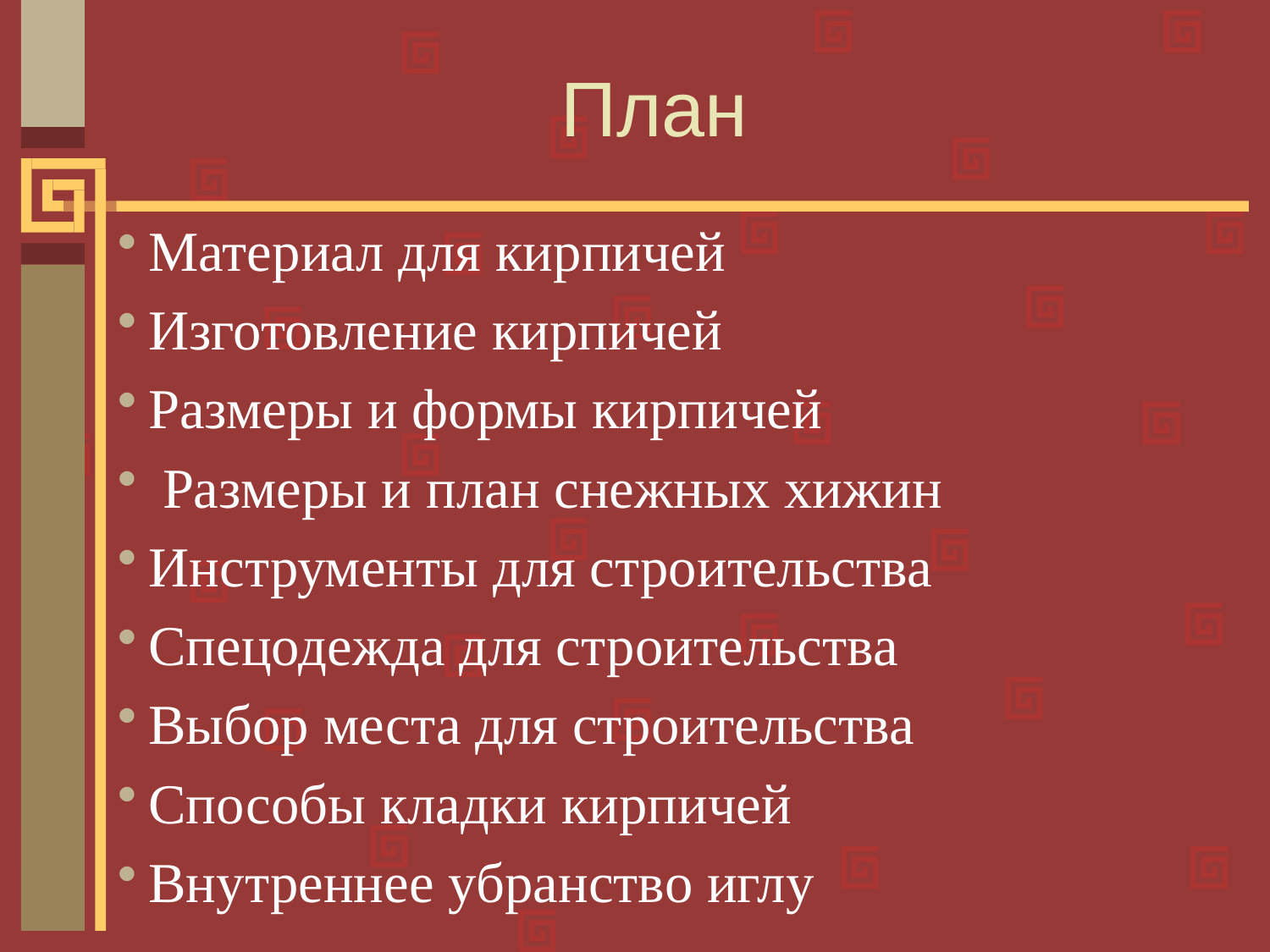

# План
Материал для кирпичей
Изготовление кирпичей
Размеры и формы кирпичей
 Размеры и план снежных хижин
Инструменты для строительства
Спецодежда для строительства
Выбор места для строительства
Способы кладки кирпичей
Внутреннее убранство иглу